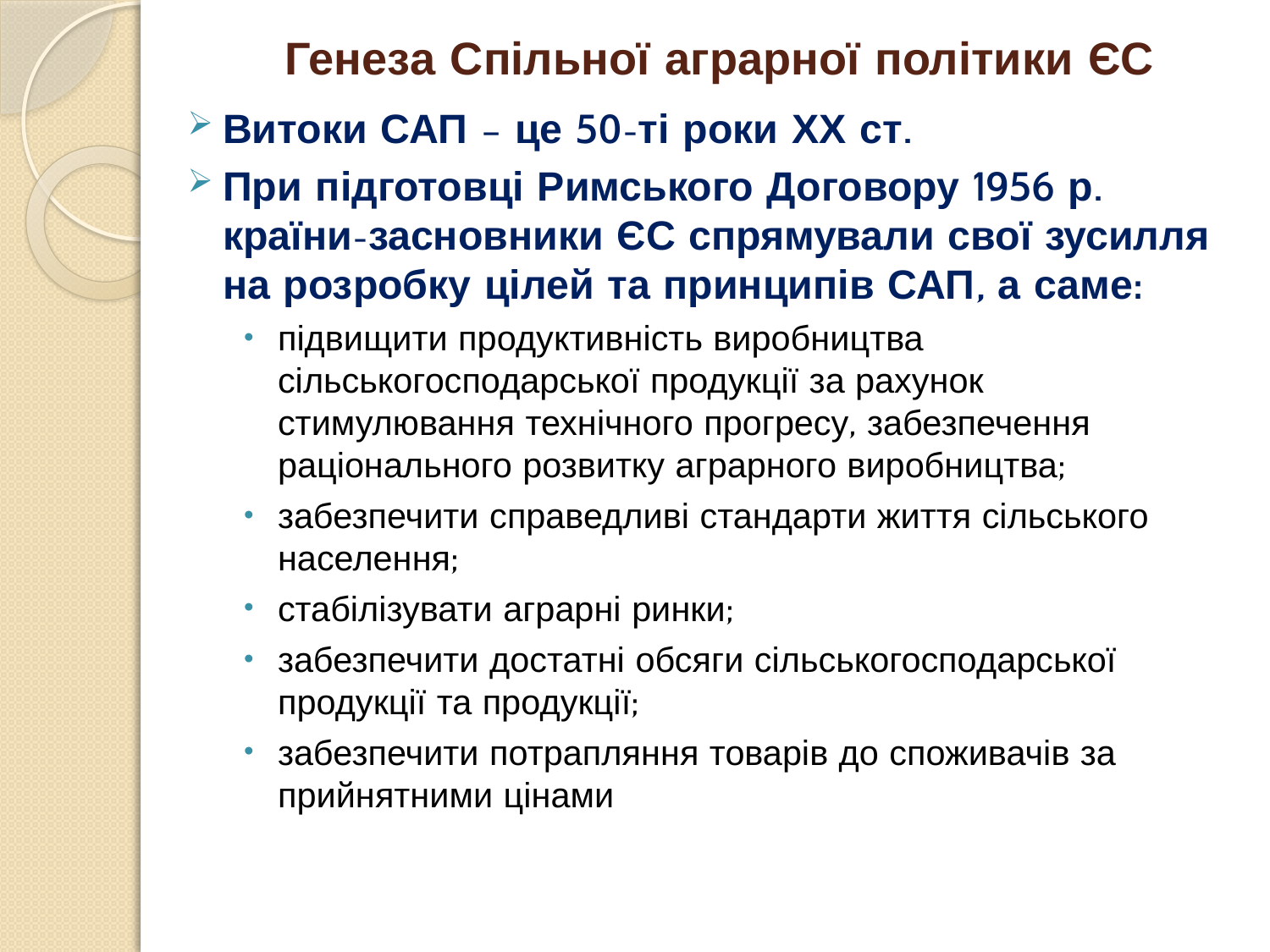

# Генеза Спільної аграрної політики ЄС
Витоки САП – це 50-ті роки ХХ ст.
При підготовці Римського Договору 1956 р. країни-засновники ЄС спрямували свої зусилля на розробку цілей та принципів САП, а саме:
підвищити продуктивність виробництва сільськогосподарської продукції за рахунок стимулювання технічного прогресу, забезпечення раціонального розвитку аграрного виробництва;
забезпечити справедливі стандарти життя сільського населення;
стабілізувати аграрні ринки;
забезпечити достатні обсяги сільськогосподарської продукції та продукції;
забезпечити потрапляння товарів до споживачів за прийнятними цінами